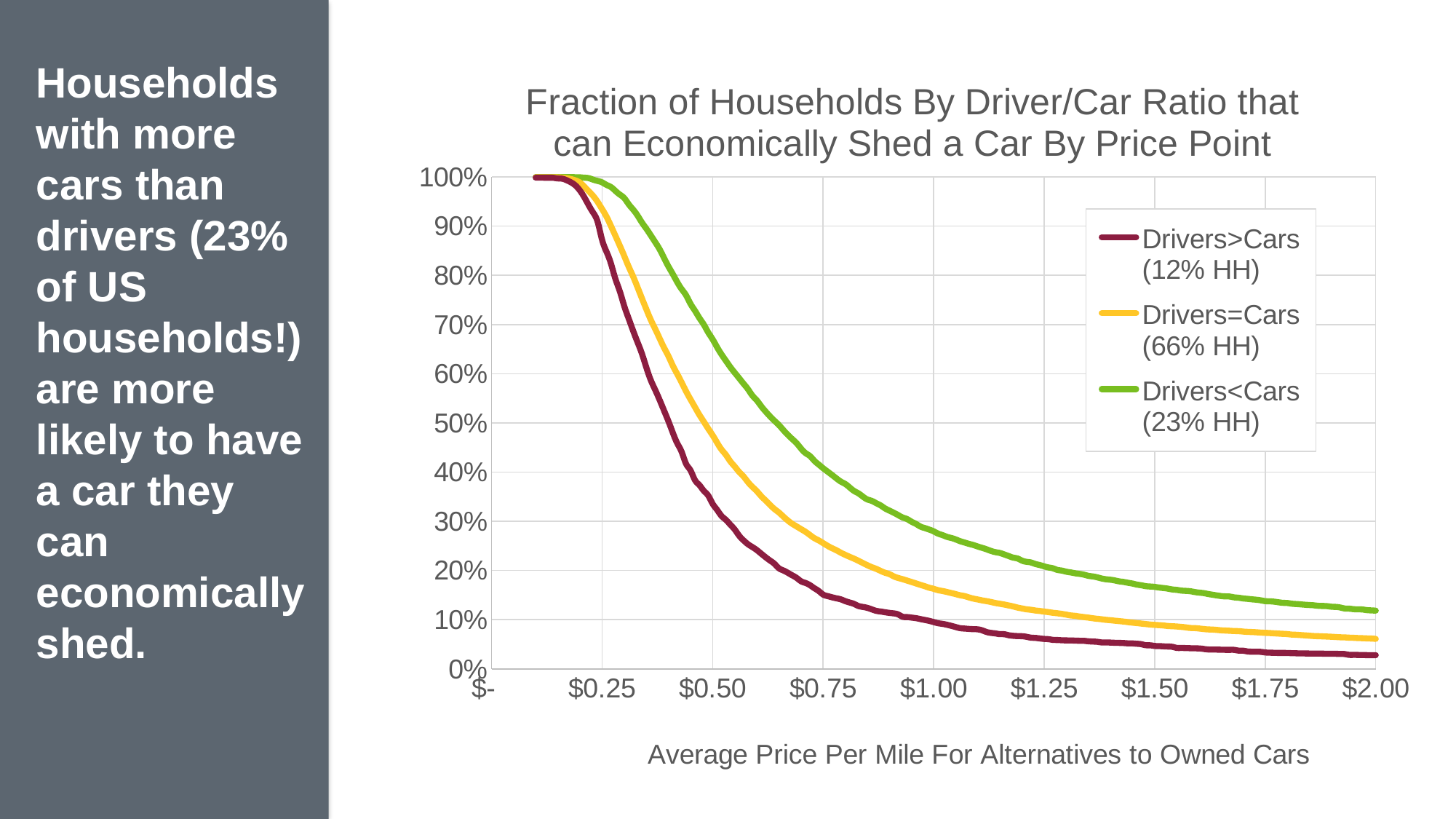

Households with more cars than drivers (23% of US households!) are more likely to have a car they can economically shed.

### Chart: Fraction of Households By Driver/Car Ratio that can Economically Shed a Car By Price Point

| Category | Drivers>Cars (12% HH) | Drivers=Cars (66% HH) | Drivers<Cars (23% HH) |
|---|---|---|---|